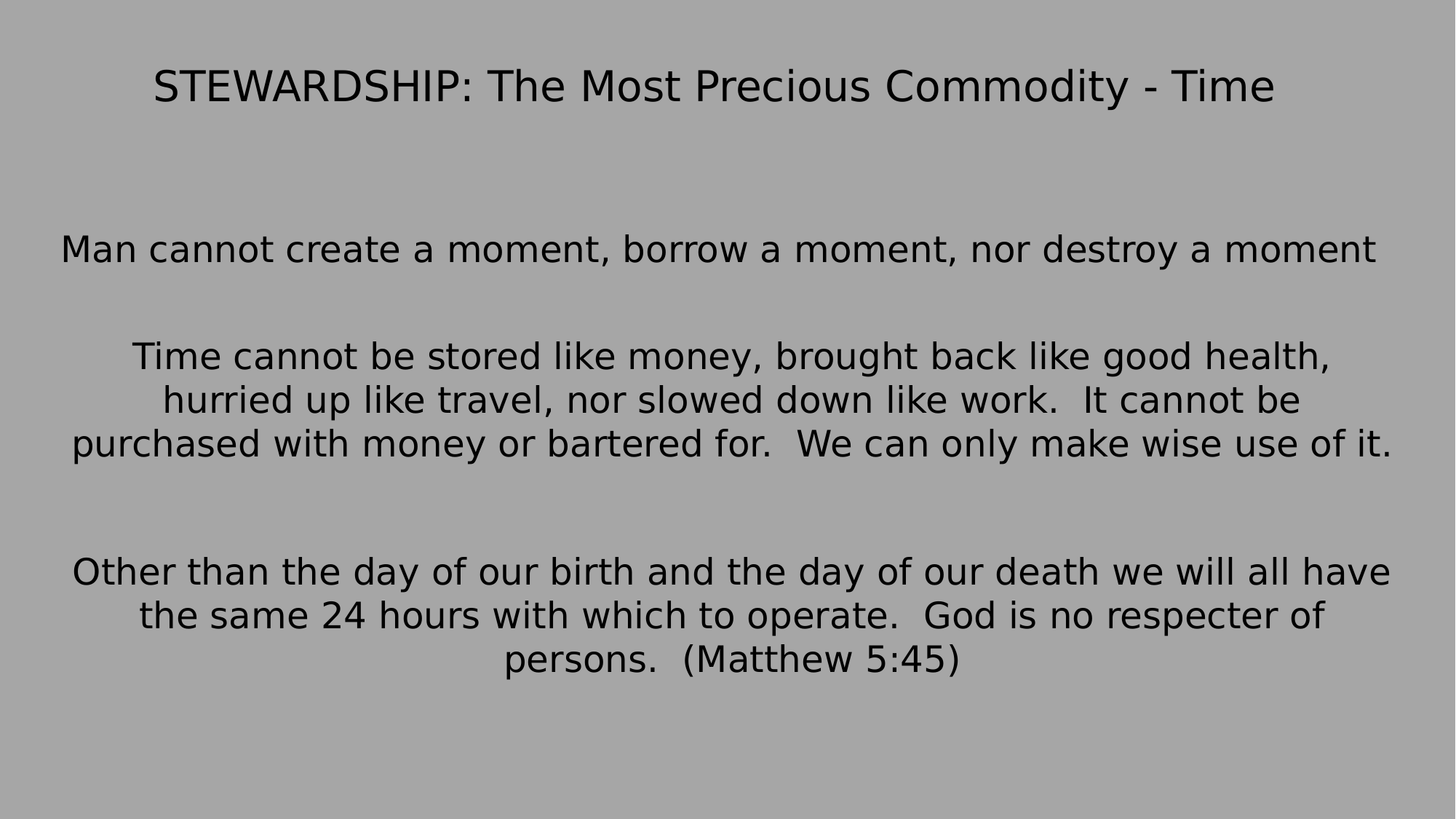

STEWARDSHIP: The Most Precious Commodity - Time

Man cannot create a moment, borrow a moment, nor destroy a moment
Time cannot be stored like money, brought back like good health, hurried up like travel, nor slowed down like work.  It cannot be purchased with money or bartered for.  We can only make wise use of it.
Other than the day of our birth and the day of our death we will all have the same 24 hours with which to operate.  God is no respecter of persons.  (Matthew 5:45)